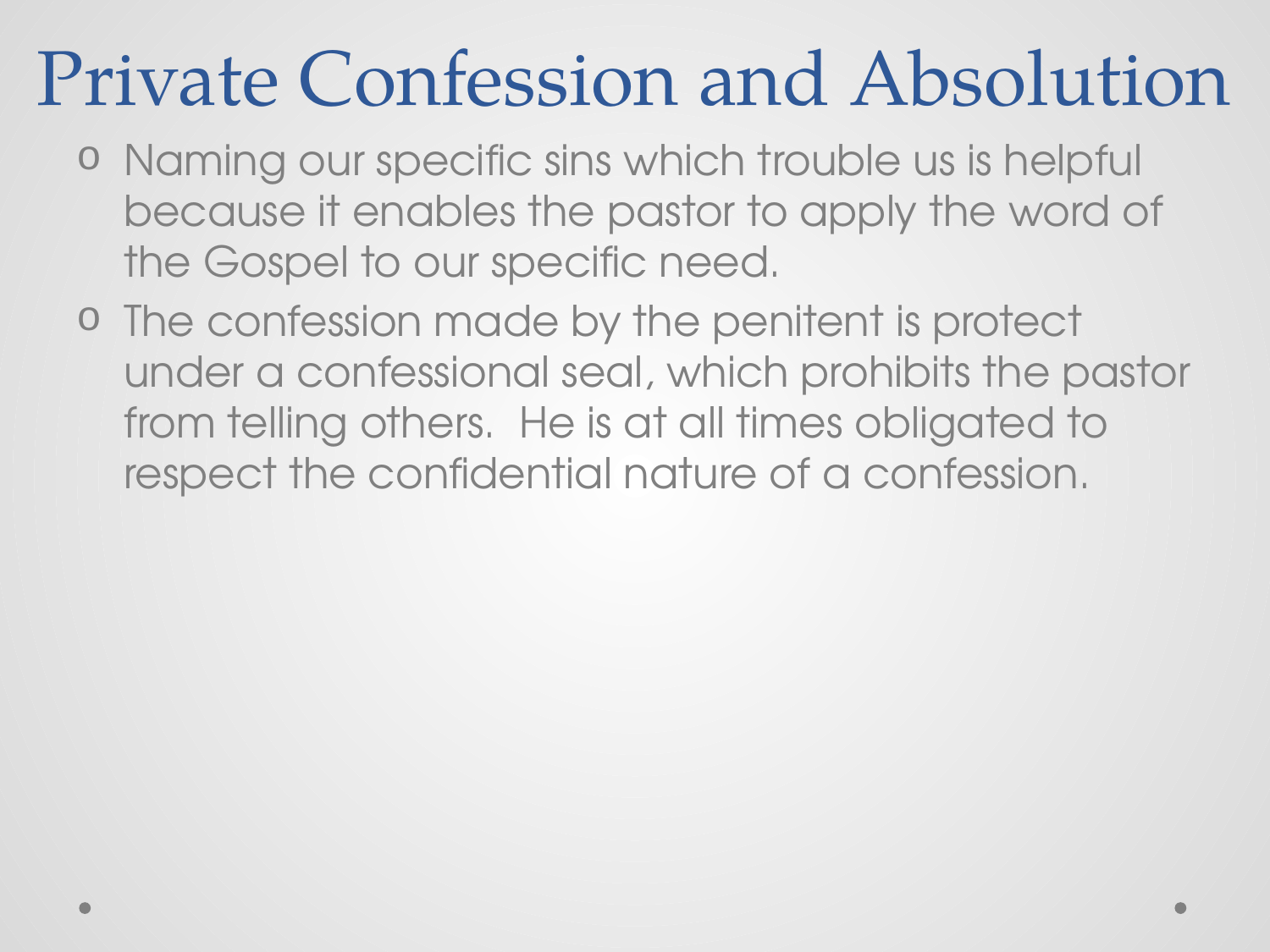

# Private Confession and Absolution
Naming our specific sins which trouble us is helpful because it enables the pastor to apply the word of the Gospel to our specific need.
The confession made by the penitent is protect under a confessional seal, which prohibits the pastor from telling others.  He is at all times obligated to respect the confidential nature of a confession.